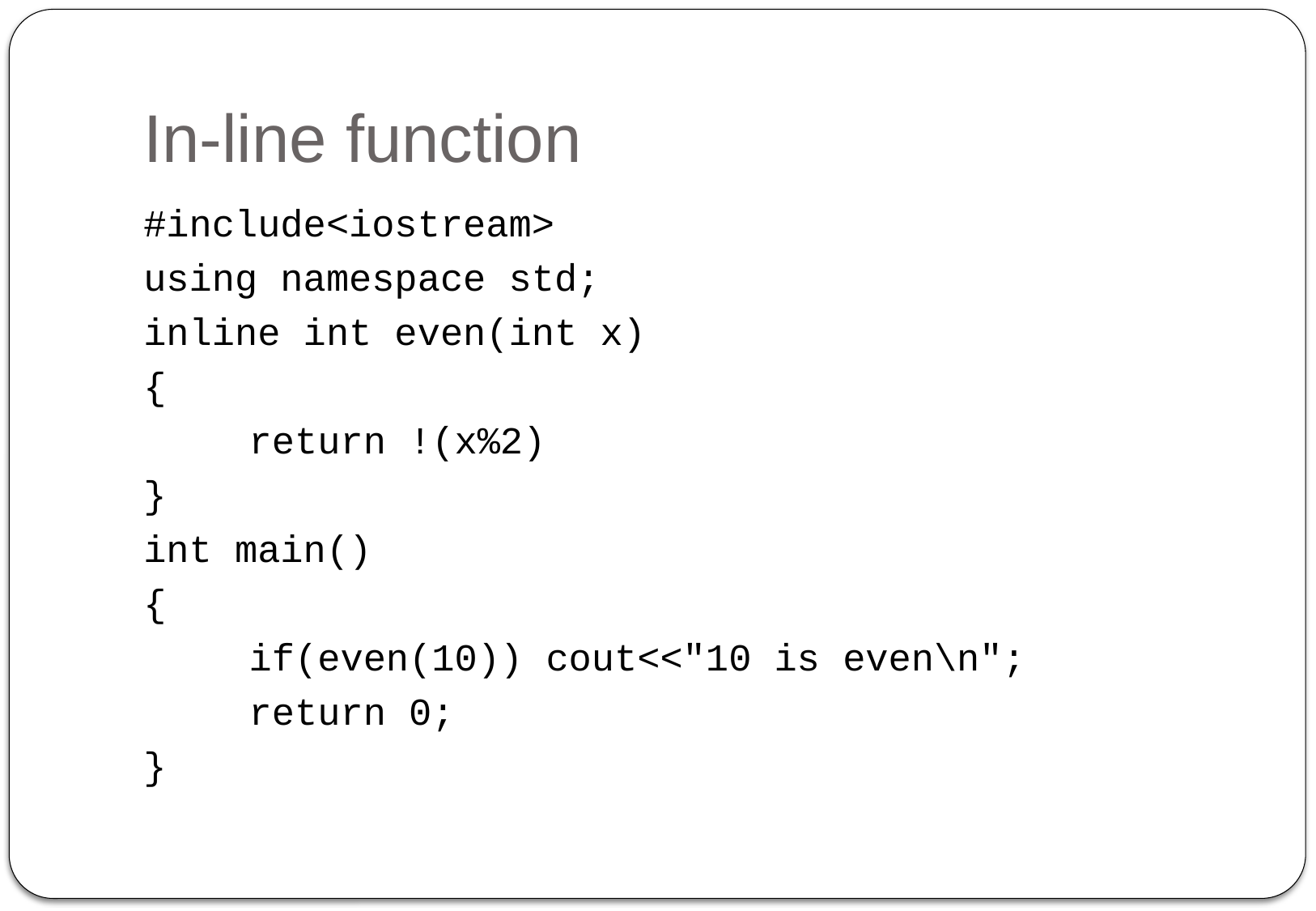

# In-line function
#include<iostream>
using namespace std;
inline int even(int x)
{
	return !(x%2)
}
int main()
{
	if(even(10)) cout<<"10 is even\n";
	return 0;
}